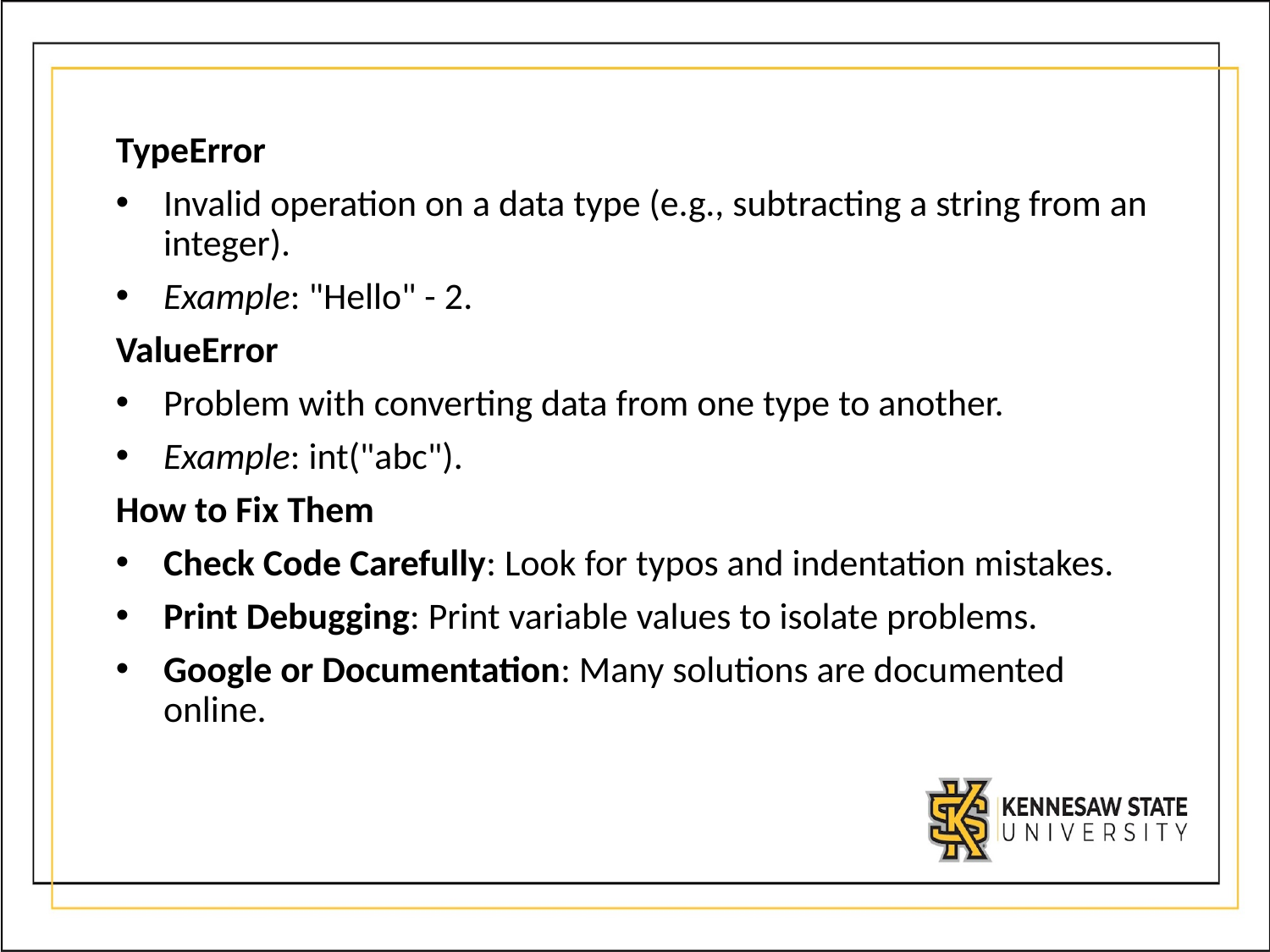

TypeError
Invalid operation on a data type (e.g., subtracting a string from an integer).
Example: "Hello" - 2.
ValueError
Problem with converting data from one type to another.
Example: int("abc").
How to Fix Them
Check Code Carefully: Look for typos and indentation mistakes.
Print Debugging: Print variable values to isolate problems.
Google or Documentation: Many solutions are documented online.